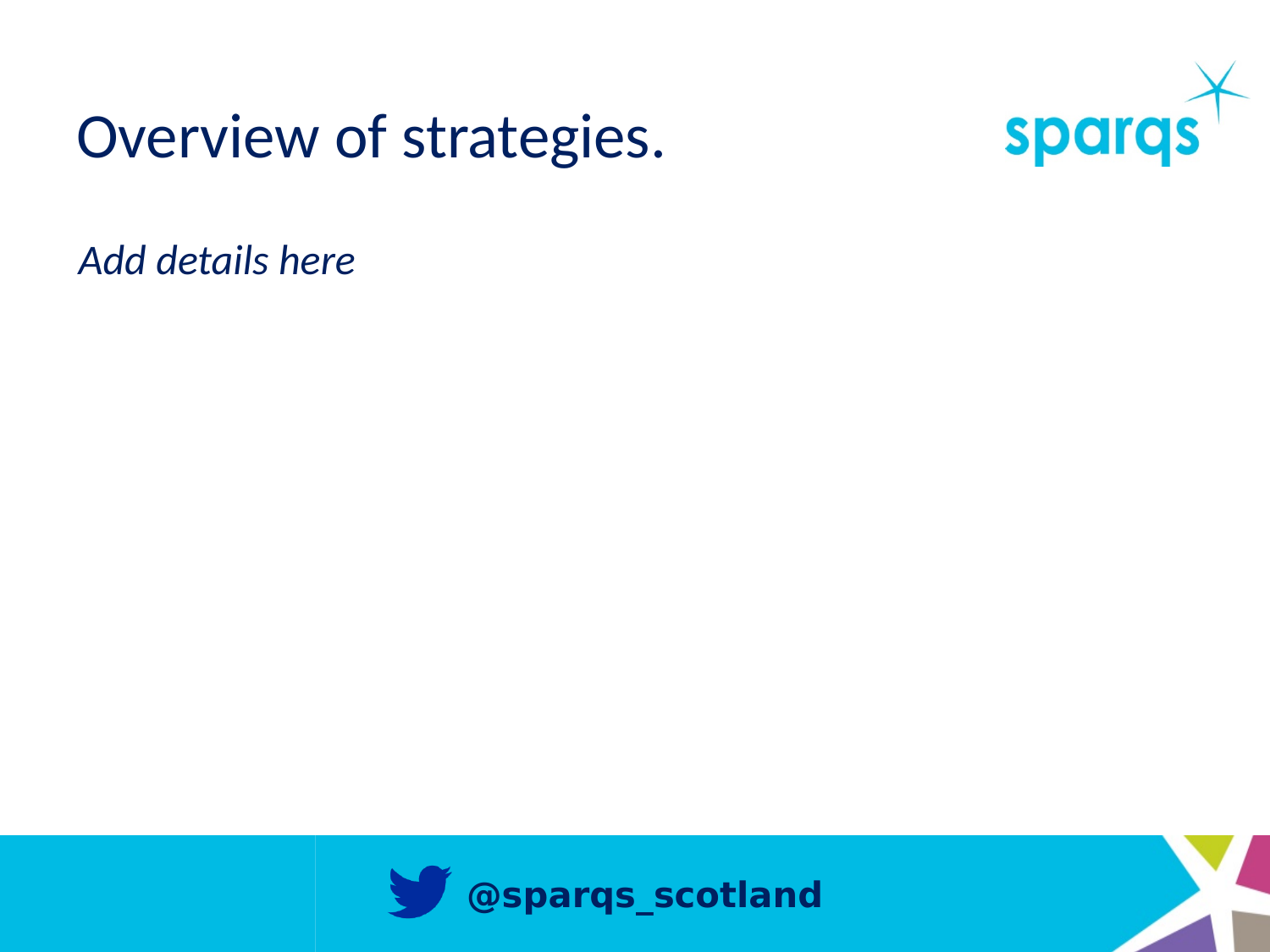

# Overview of strategies.
Add details here